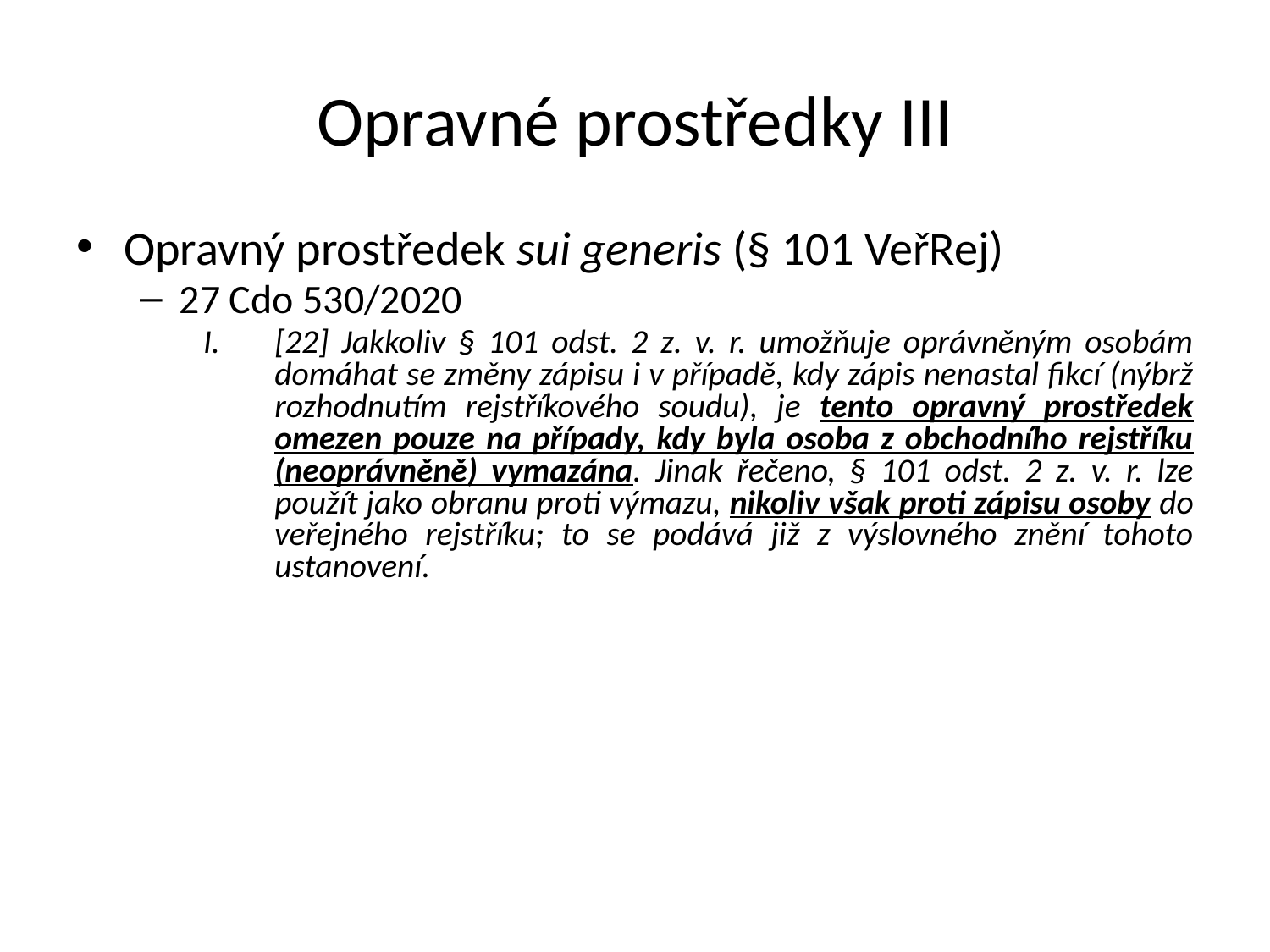

Opravné prostředky III
Opravný prostředek sui generis (§ 101 VeřRej)
27 Cdo 530/2020
[22] Jakkoliv § 101 odst. 2 z. v. r. umožňuje oprávněným osobám domáhat se změny zápisu i v případě, kdy zápis nenastal fikcí (nýbrž rozhodnutím rejstříkového soudu), je tento opravný prostředek omezen pouze na případy, kdy byla osoba z obchodního rejstříku (neoprávněně) vymazána. Jinak řečeno, § 101 odst. 2 z. v. r. lze použít jako obranu proti výmazu, nikoliv však proti zápisu osoby do veřejného rejstříku; to se podává již z výslovného znění tohoto ustanovení.